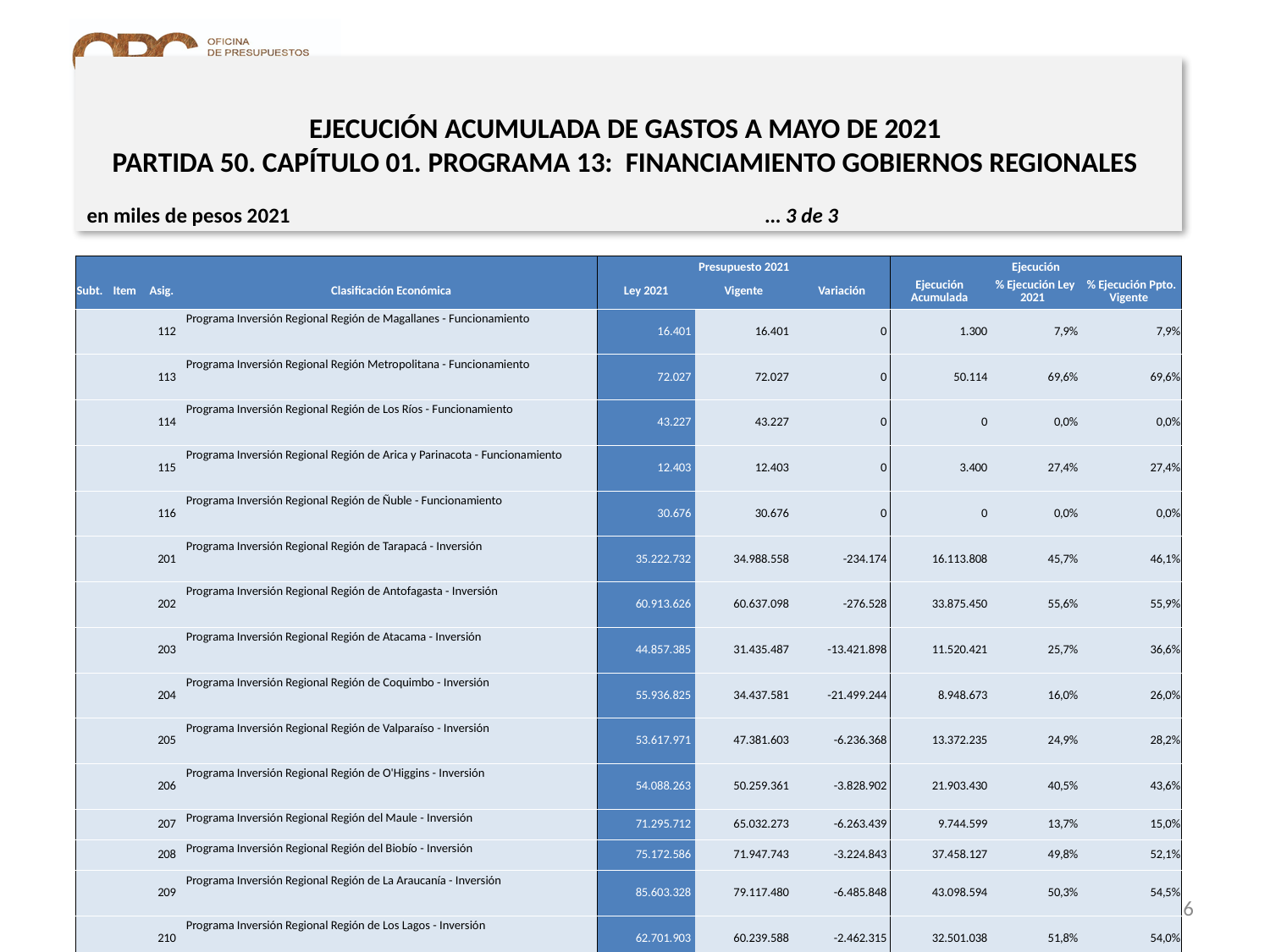

# EJECUCIÓN ACUMULADA DE GASTOS A MAYO DE 2021 PARTIDA 50. CAPÍTULO 01. PROGRAMA 13:  FINANCIAMIENTO GOBIERNOS REGIONALES
en miles de pesos 2021                                                                                                  … 3 de 3
|  |  |  |  | Presupuesto 2021 |  |  | Ejecución |  |  |
| --- | --- | --- | --- | --- | --- | --- | --- | --- | --- |
| Subt. | Item | Asig. | Clasificación Económica | Ley 2021 | Vigente | Variación | Ejecución Acumulada | % Ejecución Ley 2021 | % Ejecución Ppto. Vigente |
|  |  | 112 | Programa Inversión Regional Región de Magallanes - Funcionamiento | 16.401 | 16.401 | 0 | 1.300 | 7,9% | 7,9% |
|  |  | 113 | Programa Inversión Regional Región Metropolitana - Funcionamiento | 72.027 | 72.027 | 0 | 50.114 | 69,6% | 69,6% |
|  |  | 114 | Programa Inversión Regional Región de Los Ríos - Funcionamiento | 43.227 | 43.227 | 0 | 0 | 0,0% | 0,0% |
|  |  | 115 | Programa Inversión Regional Región de Arica y Parinacota - Funcionamiento | 12.403 | 12.403 | 0 | 3.400 | 27,4% | 27,4% |
|  |  | 116 | Programa Inversión Regional Región de Ñuble - Funcionamiento | 30.676 | 30.676 | 0 | 0 | 0,0% | 0,0% |
|  |  | 201 | Programa Inversión Regional Región de Tarapacá - Inversión | 35.222.732 | 34.988.558 | -234.174 | 16.113.808 | 45,7% | 46,1% |
|  |  | 202 | Programa Inversión Regional Región de Antofagasta - Inversión | 60.913.626 | 60.637.098 | -276.528 | 33.875.450 | 55,6% | 55,9% |
|  |  | 203 | Programa Inversión Regional Región de Atacama - Inversión | 44.857.385 | 31.435.487 | -13.421.898 | 11.520.421 | 25,7% | 36,6% |
|  |  | 204 | Programa Inversión Regional Región de Coquimbo - Inversión | 55.936.825 | 34.437.581 | -21.499.244 | 8.948.673 | 16,0% | 26,0% |
|  |  | 205 | Programa Inversión Regional Región de Valparaíso - Inversión | 53.617.971 | 47.381.603 | -6.236.368 | 13.372.235 | 24,9% | 28,2% |
|  |  | 206 | Programa Inversión Regional Región de O'Higgins - Inversión | 54.088.263 | 50.259.361 | -3.828.902 | 21.903.430 | 40,5% | 43,6% |
|  |  | 207 | Programa Inversión Regional Región del Maule - Inversión | 71.295.712 | 65.032.273 | -6.263.439 | 9.744.599 | 13,7% | 15,0% |
|  |  | 208 | Programa Inversión Regional Región del Biobío - Inversión | 75.172.586 | 71.947.743 | -3.224.843 | 37.458.127 | 49,8% | 52,1% |
|  |  | 209 | Programa Inversión Regional Región de La Araucanía - Inversión | 85.603.328 | 79.117.480 | -6.485.848 | 43.098.594 | 50,3% | 54,5% |
|  |  | 210 | Programa Inversión Regional Región de Los Lagos - Inversión | 62.701.903 | 60.239.588 | -2.462.315 | 32.501.038 | 51,8% | 54,0% |
|  |  | 211 | Programa Inversión Regional Región de Aysén - Inversión | 34.591.721 | 22.630.389 | -11.961.332 | 7.158.095 | 20,7% | 31,6% |
|  |  | 212 | Programa Inversión Regional Región de Magallanes - Inversión | 36.386.096 | 33.349.655 | -3.036.441 | 22.365.787 | 61,5% | 67,1% |
|  |  | 213 | Programa Inversión Regional Región Metropolitana - Inversión | 96.943.206 | 91.488.642 | -5.454.564 | 50.453.670 | 52,0% | 55,1% |
|  |  | 214 | Programa Inversión Regional Región de Los Ríos - Inversión | 37.144.589 | 34.235.994 | -2.908.595 | 5.881.508 | 15,8% | 17,2% |
|  |  | 215 | Programa Inversión Regional Región de Arica y Parinacota - Inversión | 24.119.377 | 19.119.901 | -4.999.476 | 2.281.413 | 9,5% | 11,9% |
|  |  | 216 | Programa Inversión Regional Región de Ñuble - Inversión | 47.348.379 | 46.454.036 | -894.343 | 4.299.584 | 9,1% | 9,3% |
|  |  | 217 | Programa Inversión Regional Región de Magallanes - FONDEMA | 4.721.945 | 4.721.945 | 0 | 0 | 0,0% | 0,0% |
26